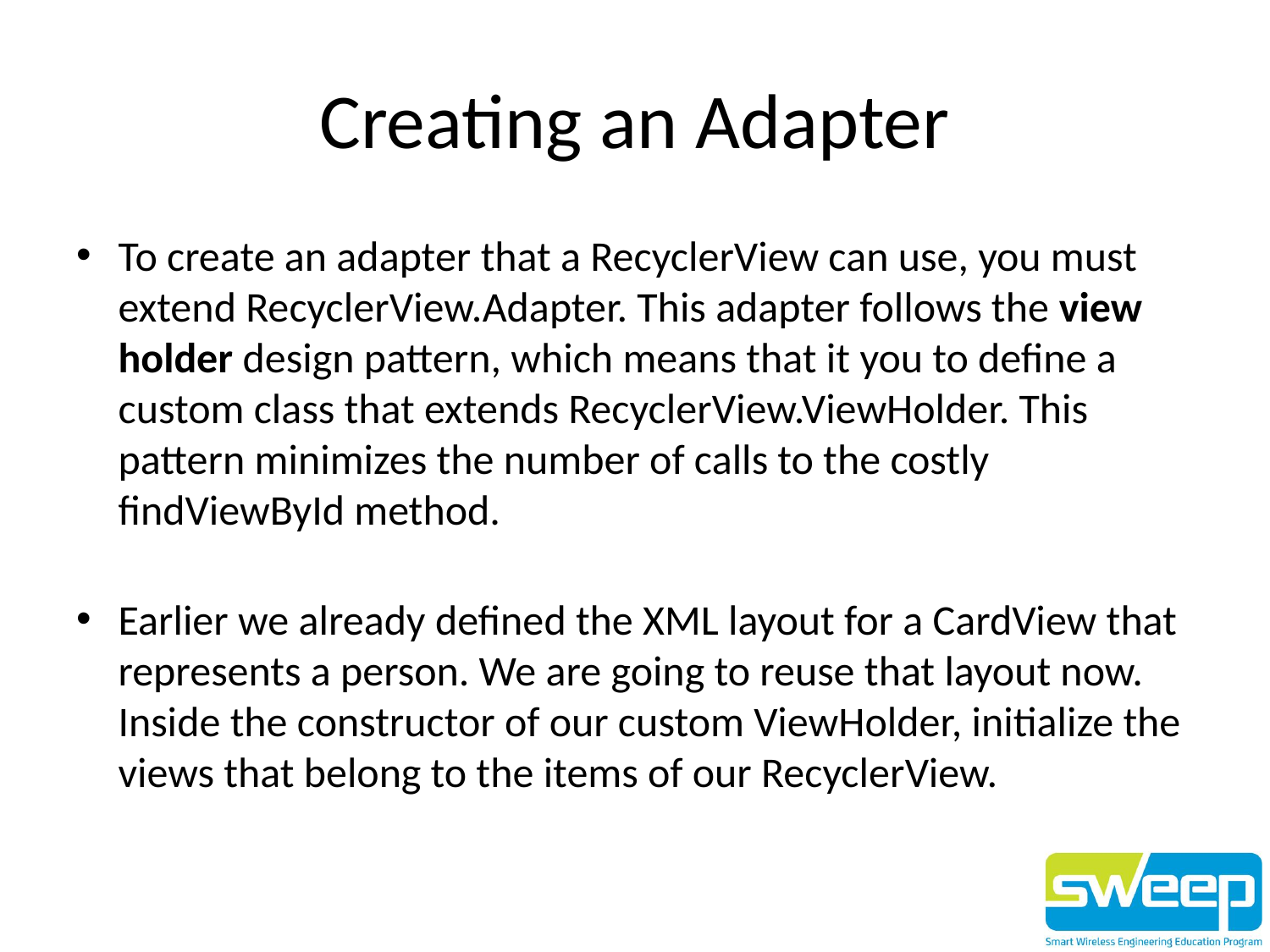

# Creating an Adapter
To create an adapter that a RecyclerView can use, you must extend RecyclerView.Adapter. This adapter follows the view holder design pattern, which means that it you to define a custom class that extends RecyclerView.ViewHolder. This pattern minimizes the number of calls to the costly findViewById method.
Earlier we already defined the XML layout for a CardView that represents a person. We are going to reuse that layout now. Inside the constructor of our custom ViewHolder, initialize the views that belong to the items of our RecyclerView.